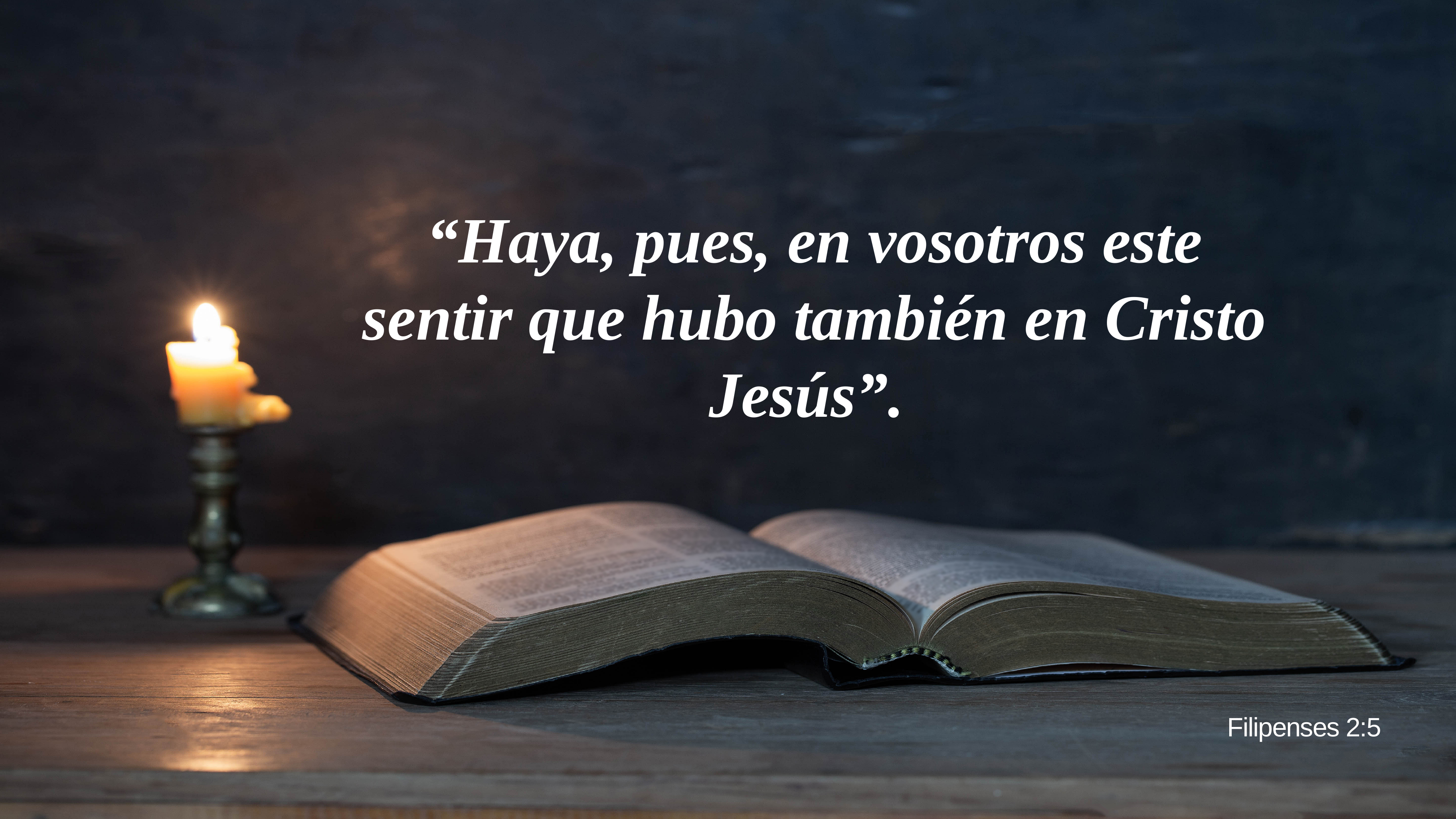

“Haya, pues, en vosotros este sentir que hubo también en Cristo Jesús”.
Filipenses 2:5